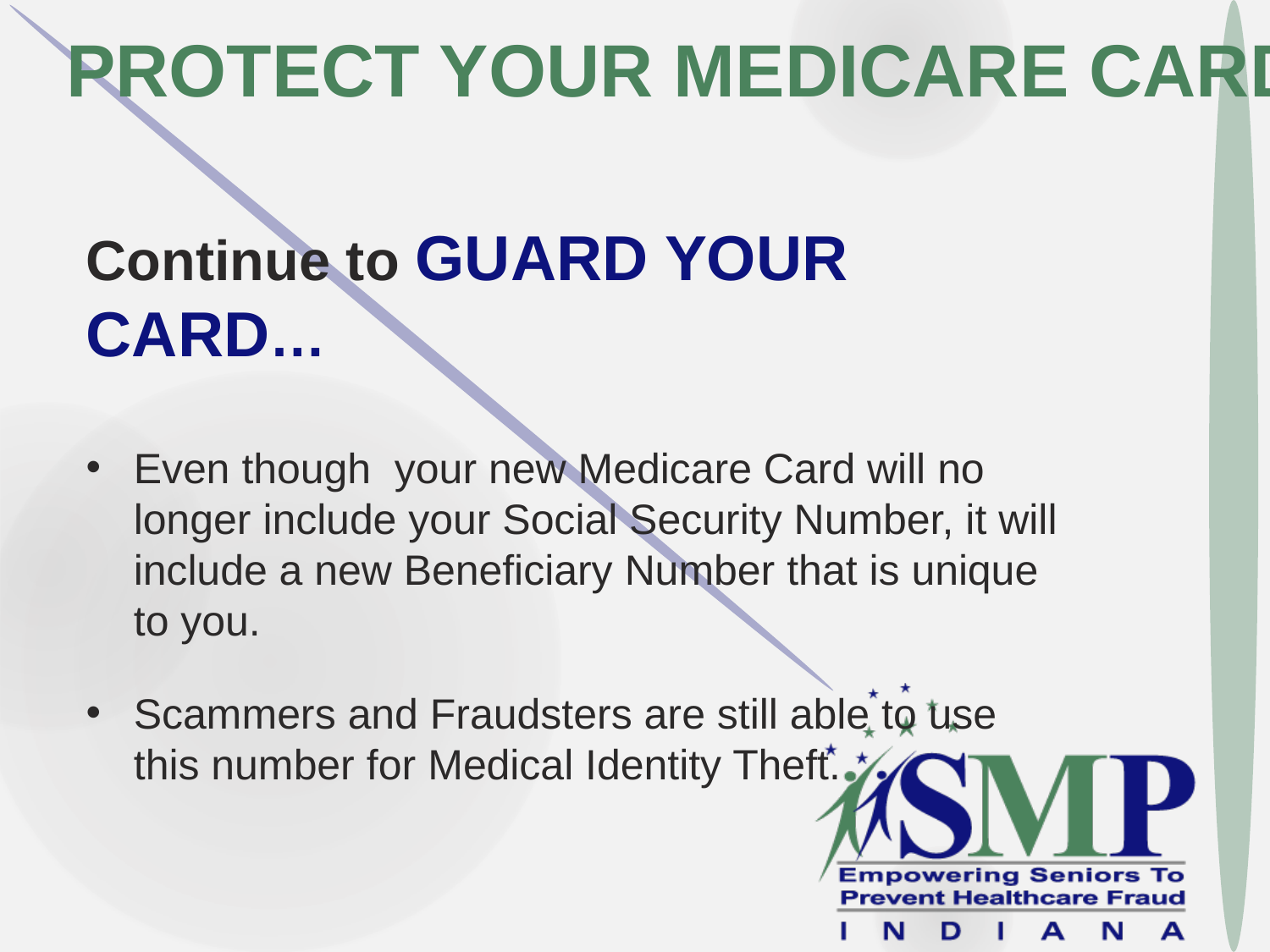

Protect Your Medicare Card
Continue to Guard Your Card…

Even though  your new Medicare Card will no longer include your Social Security Number, it will include a new Beneficiary Number that is unique to you.
Scammers and Fraudsters are still able to use this number for Medical Identity Theft.